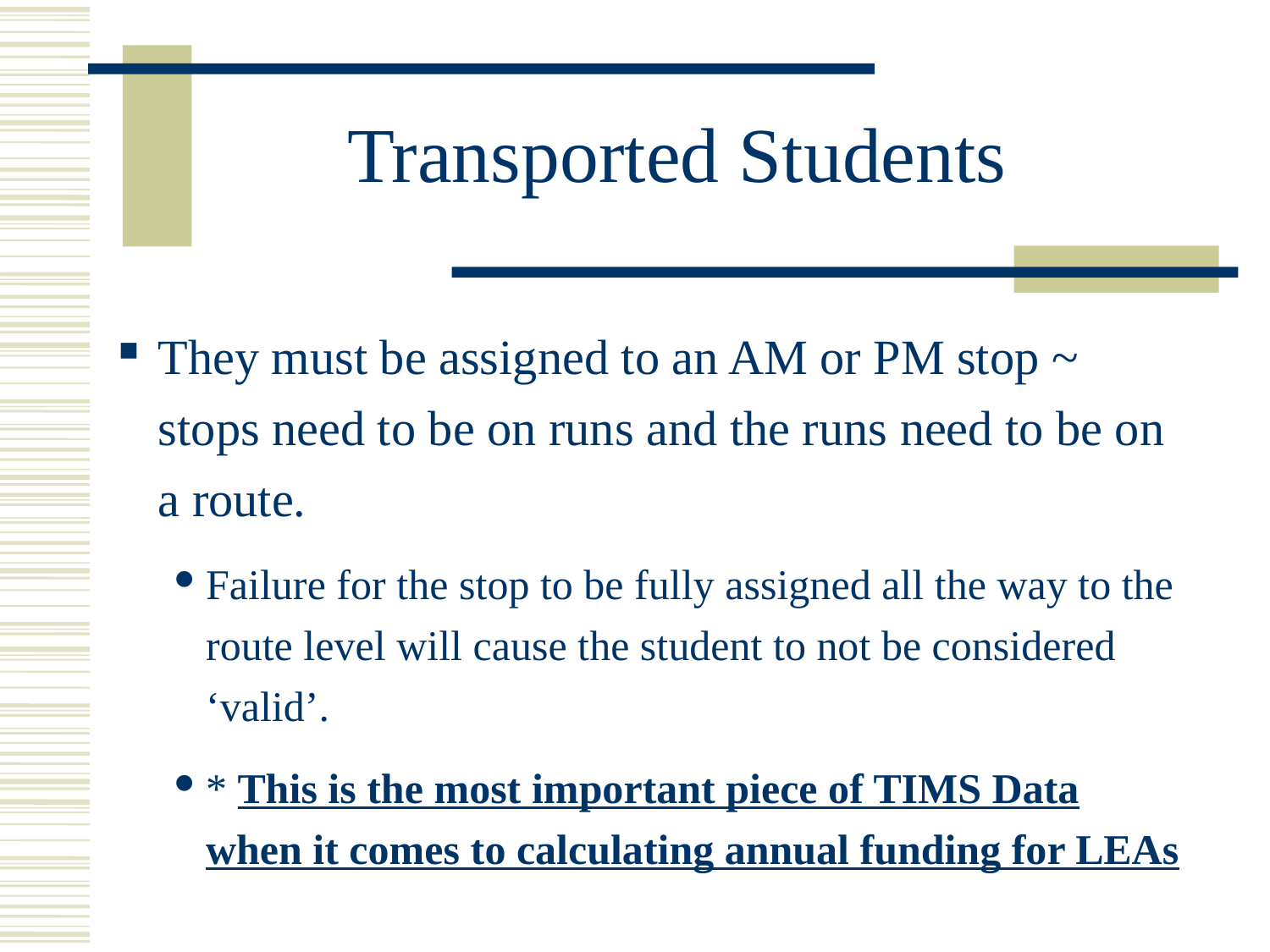

# Transported Students
They must be assigned to an AM or PM stop ~ stops need to be on runs and the runs need to be on a route.
Failure for the stop to be fully assigned all the way to the route level will cause the student to not be considered ‘valid’.
* This is the most important piece of TIMS Data when it comes to calculating annual funding for LEAs